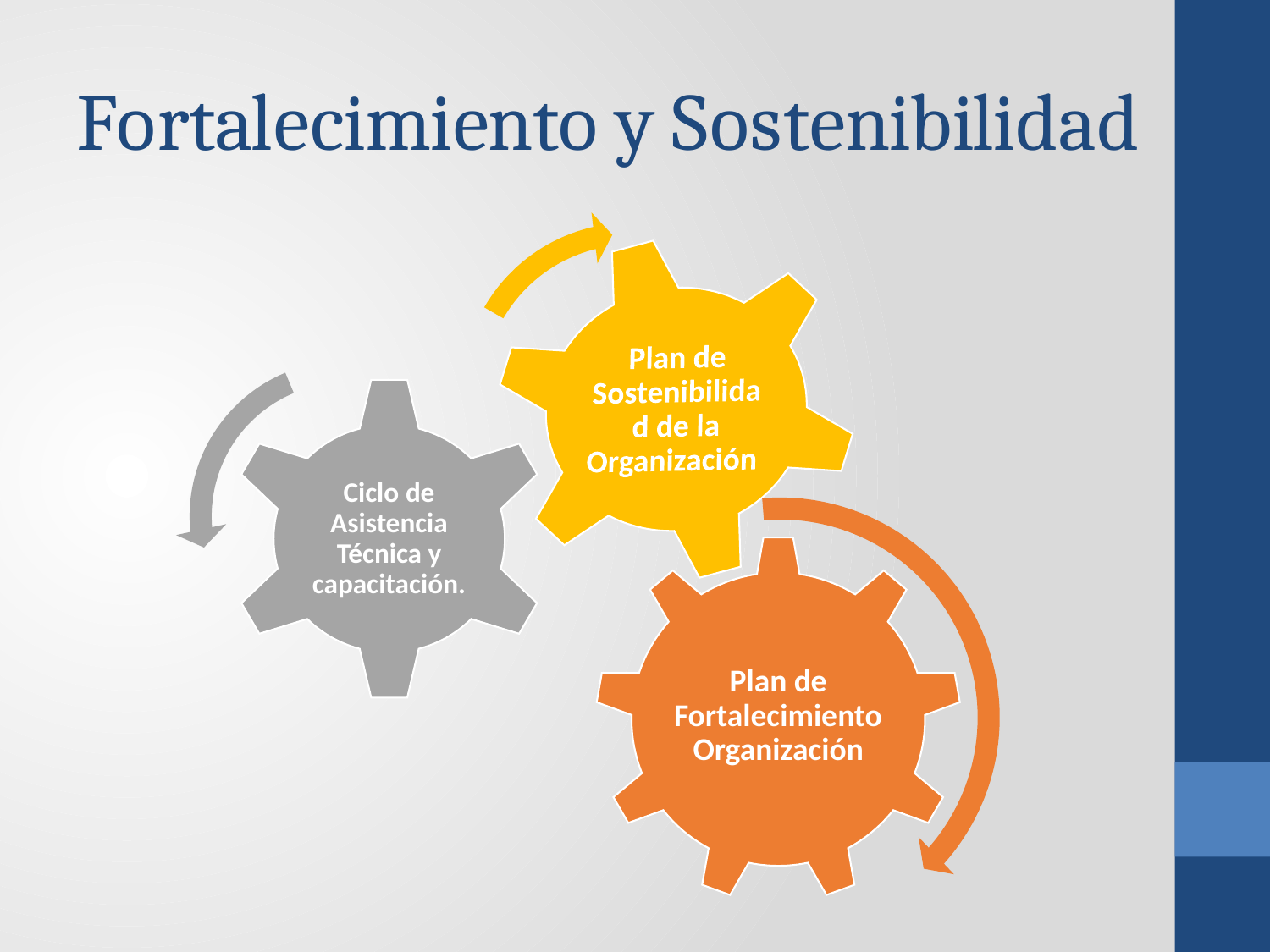

# Fortalecimiento y Sostenibilidad
Plan de Fortalecimiento Organización
Ciclo de Asistencia Técnica y capacitación.
Plan de Sostenibilidad de la Organización